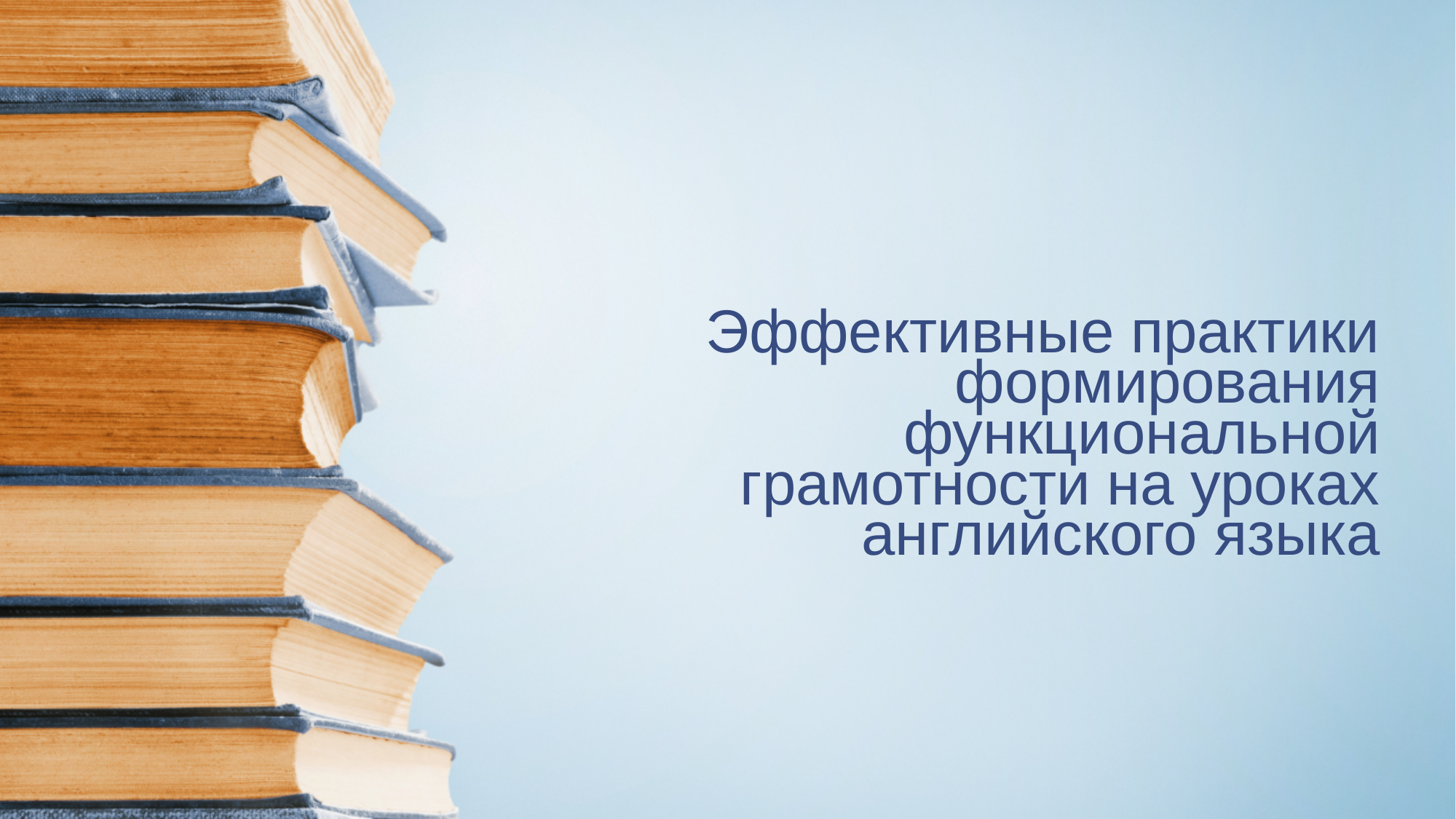

# Эффективные практики формирования функциональной грамотности на уроках английского языка